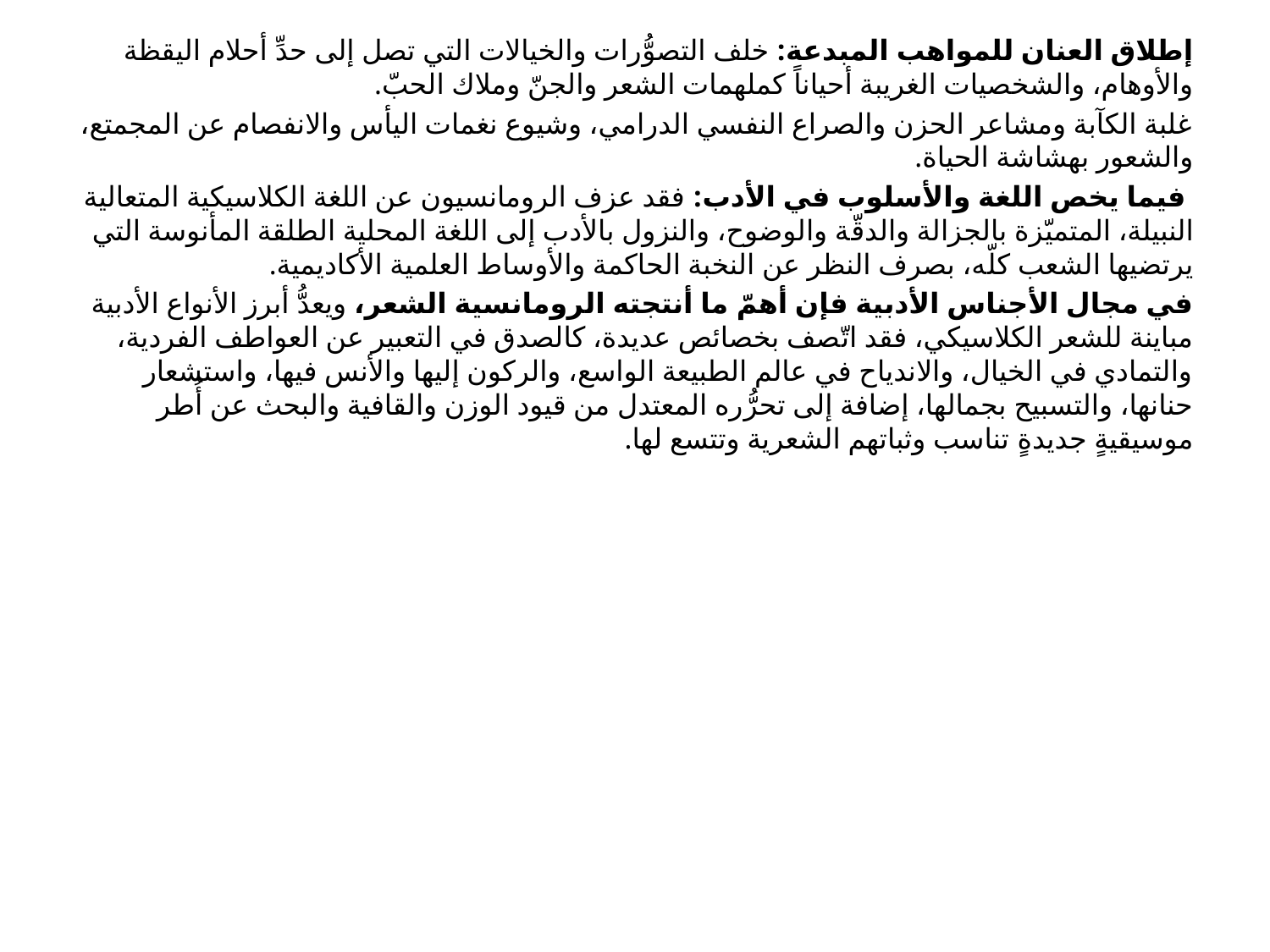

إطلاق العنان للمواهب المبدعة: خلف التصوُّرات والخيالات التي تصل إلى حدِّ أحلام اليقظة والأوهام، والشخصيات الغريبة أحياناً كملهمات الشعر والجنّ وملاك الحبّ.
غلبة الكآبة ومشاعر الحزن والصراع النفسي الدرامي، وشيوع نغمات اليأس والانفصام عن المجمتع، والشعور بهشاشة الحياة.
 فيما يخص اللغة والأسلوب في الأدب: فقد عزف الرومانسيون عن اللغة الكلاسيكية المتعالية النبيلة، المتميّزة بالجزالة والدقّة والوضوح، والنزول بالأدب إلى اللغة المحلية الطلقة المأنوسة التي يرتضيها الشعب كلّه، بصرف النظر عن النخبة الحاكمة والأوساط العلمية الأكاديمية.
في مجال الأجناس الأدبية فإن أهمّ ما أنتجته الرومانسية الشعر، ويعدُّ أبرز الأنواع الأدبية مباينة للشعر الكلاسيكي، فقد اتّصف بخصائص عديدة، كالصدق في التعبير عن العواطف الفردية، والتمادي في الخيال، والاندياح في عالم الطبيعة الواسع، والركون إليها والأنس فيها، واستشعار حنانها، والتسبيح بجمالها، إضافة إلى تحرُّره المعتدل من قيود الوزن والقافية والبحث عن أُطر موسيقيةٍ جديدةٍ تناسب وثباتهم الشعرية وتتسع لها.